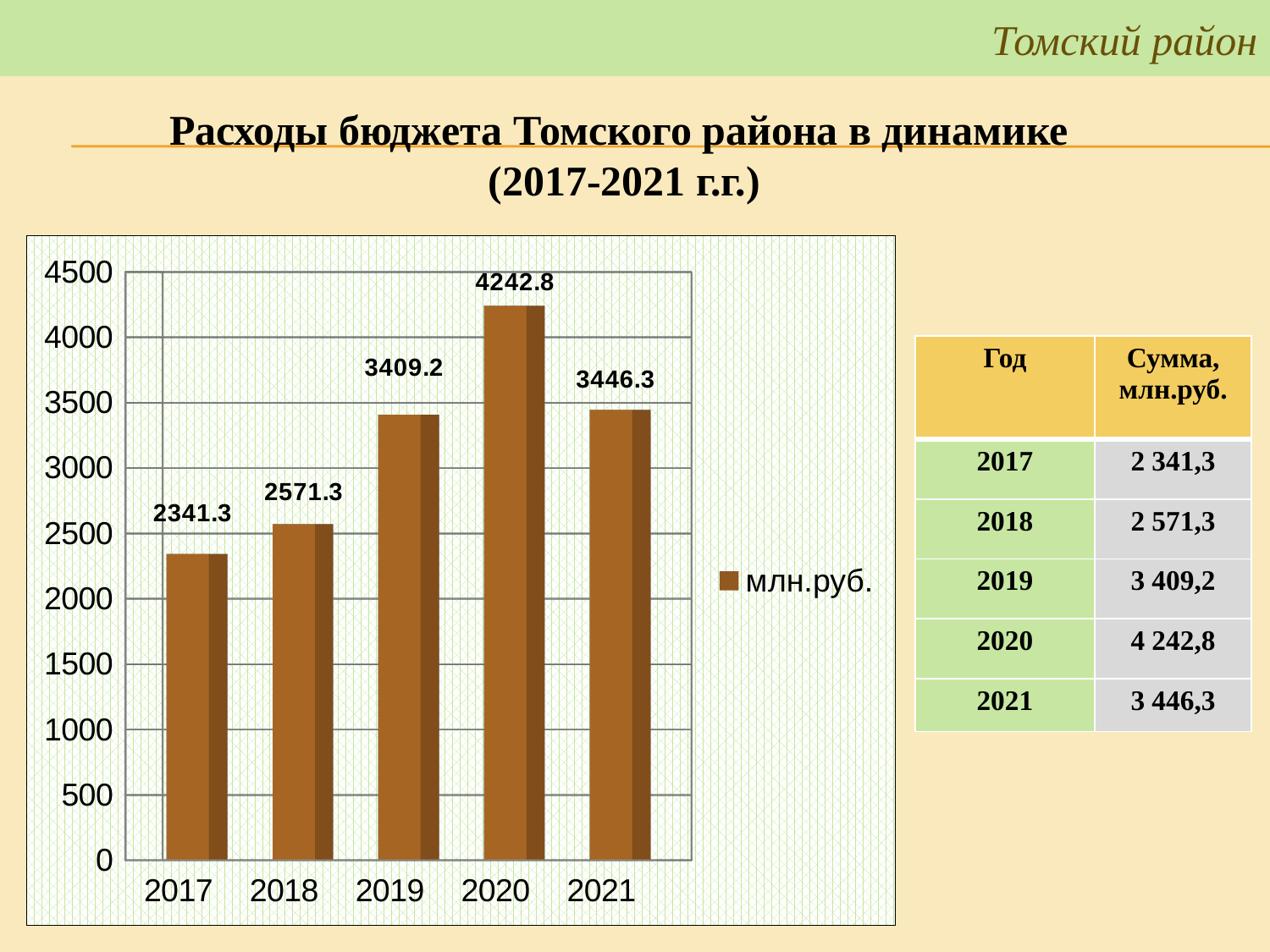

# Томский район
Томский район
Расходы бюджета Томского района в динамике
 (2017-2021 г.г.)

[unsupported chart]

| Год | Сумма, млн.руб. |
| --- | --- |
| 2017 | 2 341,3 |
| 2018 | 2 571,3 |
| 2019 | 3 409,2 |
| 2020 | 4 242,8 |
| 2021 | 3 446,3 |

### Chart

| Category |
|---|